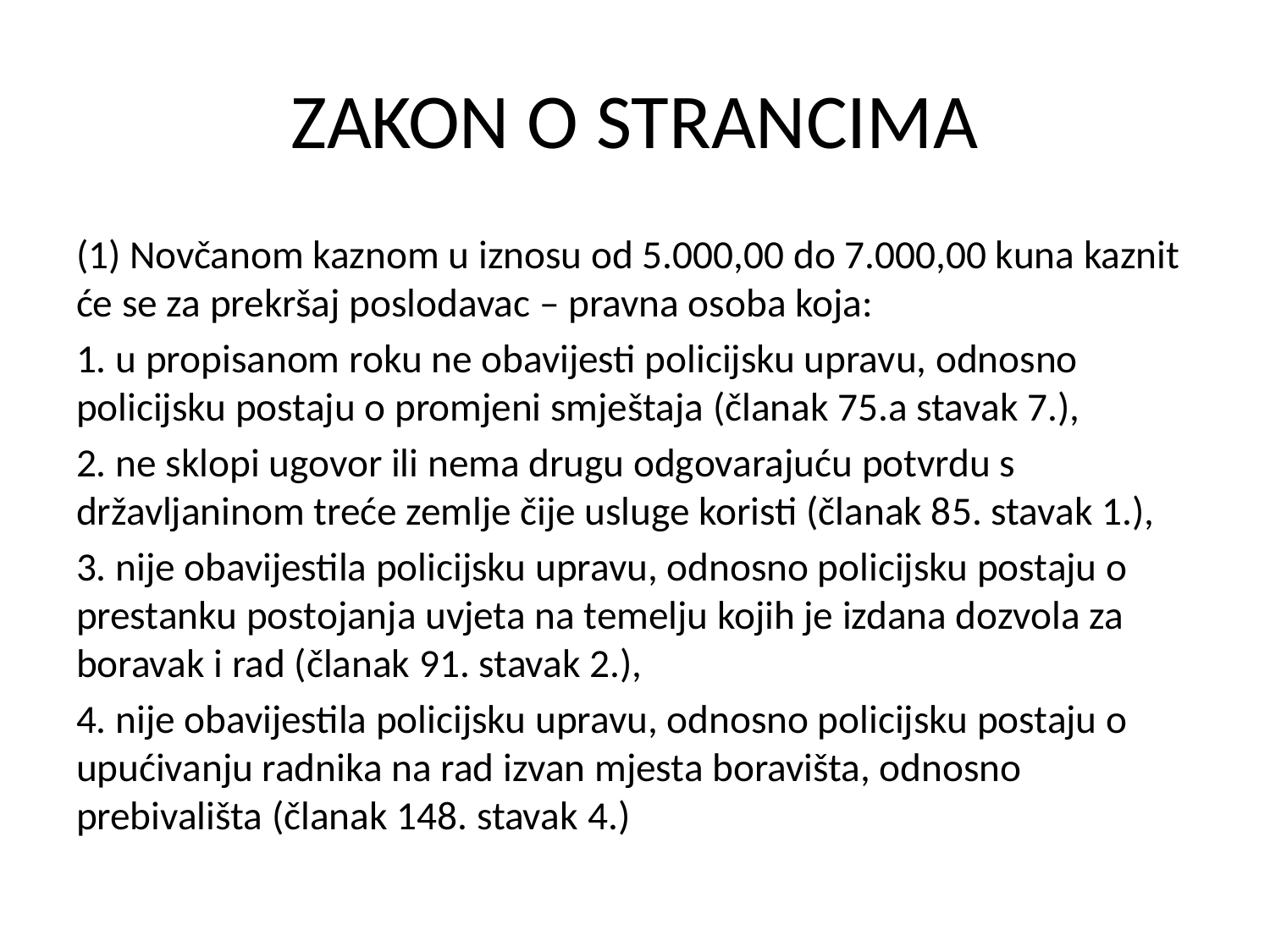

# ZAKON O STRANCIMA
(1) Novčanom kaznom u iznosu od 5.000,00 do 7.000,00 kuna kaznit će se za prekršaj poslodavac – pravna osoba koja:
1. u propisanom roku ne obavijesti policijsku upravu, odnosno policijsku postaju o promjeni smještaja (članak 75.a stavak 7.),
2. ne sklopi ugovor ili nema drugu odgovarajuću potvrdu s državljaninom treće zemlje čije usluge koristi (članak 85. stavak 1.),
3. nije obavijestila policijsku upravu, odnosno policijsku postaju o prestanku postojanja uvjeta na temelju kojih je izdana dozvola za boravak i rad (članak 91. stavak 2.),
4. nije obavijestila policijsku upravu, odnosno policijsku postaju o upućivanju radnika na rad izvan mjesta boravišta, odnosno prebivališta (članak 148. stavak 4.)